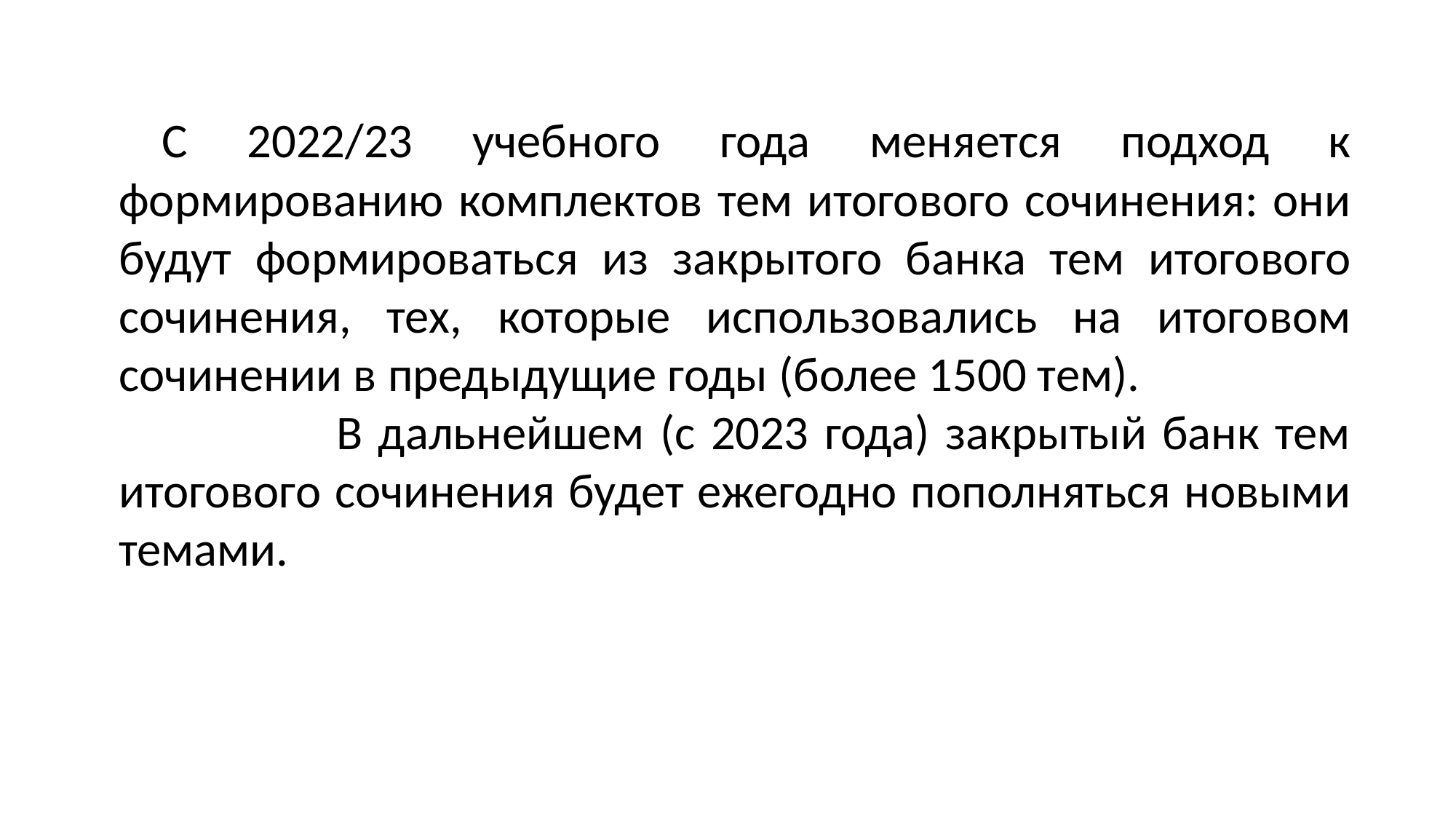

С 2022/23 учебного года меняется подход к формированию комплектов тем итогового сочинения: они будут формироваться из закрытого банка тем итогового сочинения, тех, которые использовались на итоговом сочинении в предыдущие годы (более 1500 тем).                                  В дальнейшем (с 2023 года) закрытый банк тем итогового сочинения будет ежегодно пополняться новыми темами.